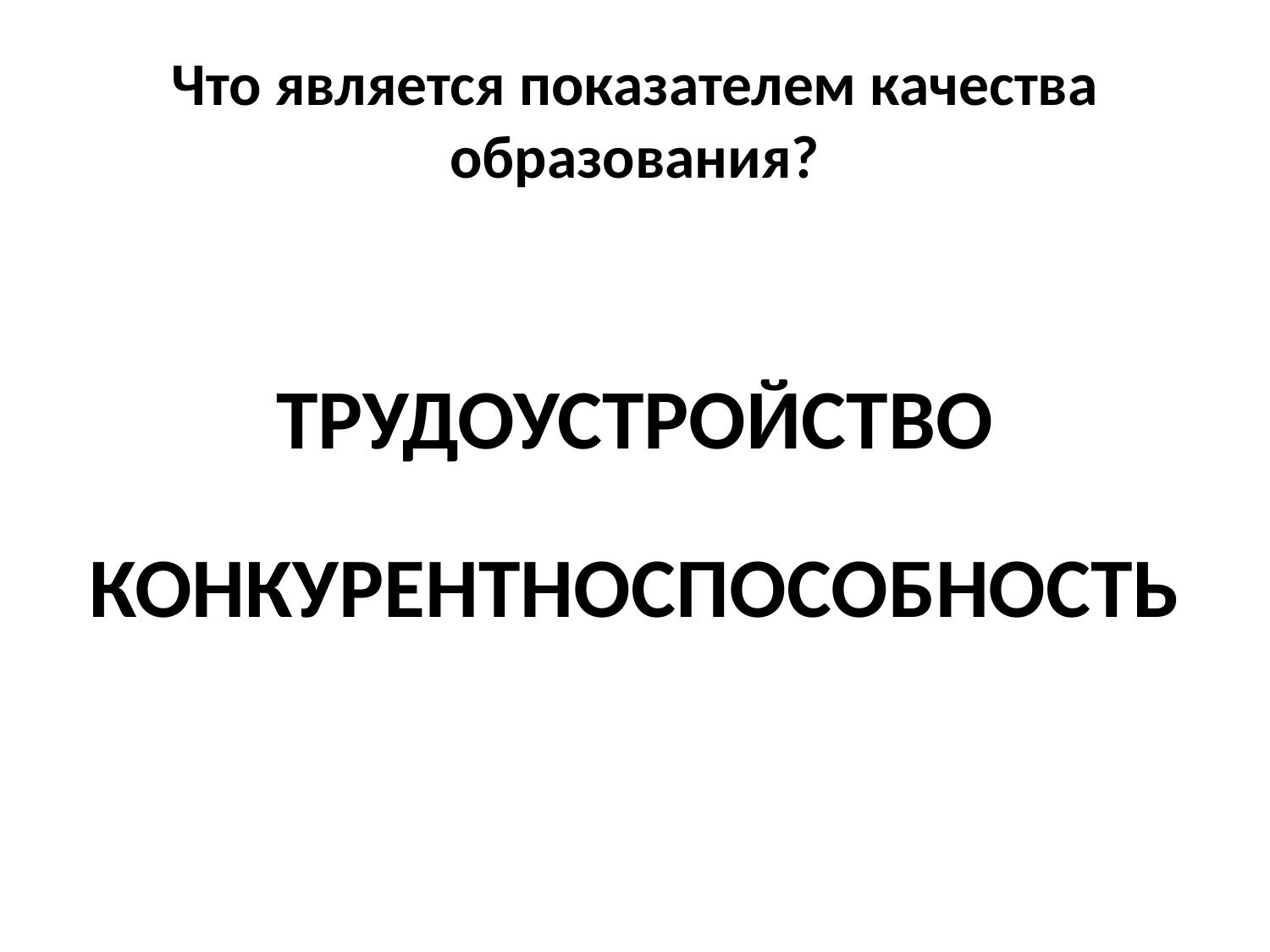

# Что является показателем качества образования?

ТРУДОУСТРОЙСТВО
КОНКУРЕНТНОСПОСОБНОСТЬ